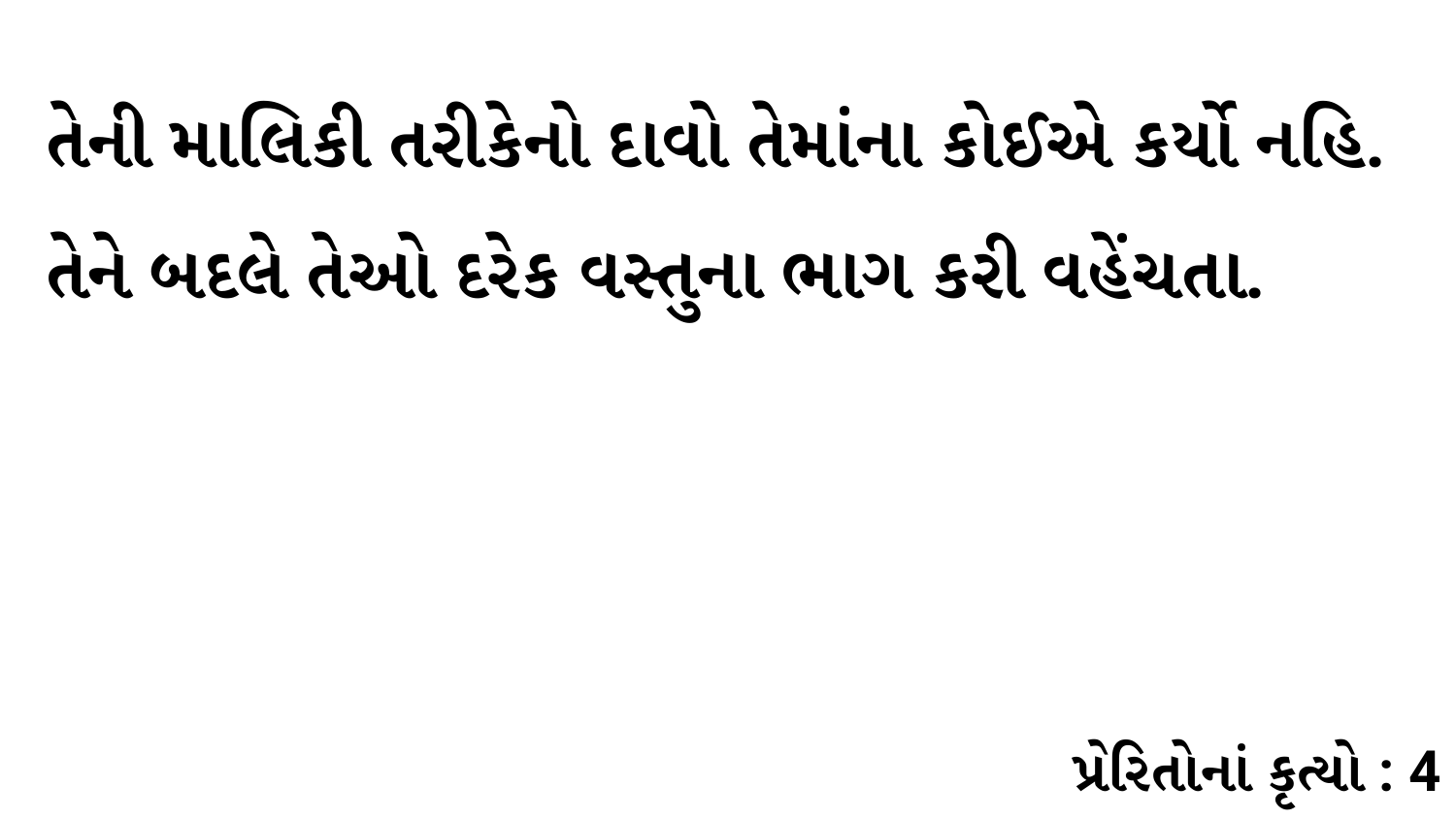

તેની માલિકી તરીકેનો દાવો તેમાંના કોઈએ કર્યો નહિ. તેને બદલે તેઓ દરેક વસ્તુના ભાગ કરી વહેંચતા.
પ્રેરિતોનાં કૃત્યો : 4